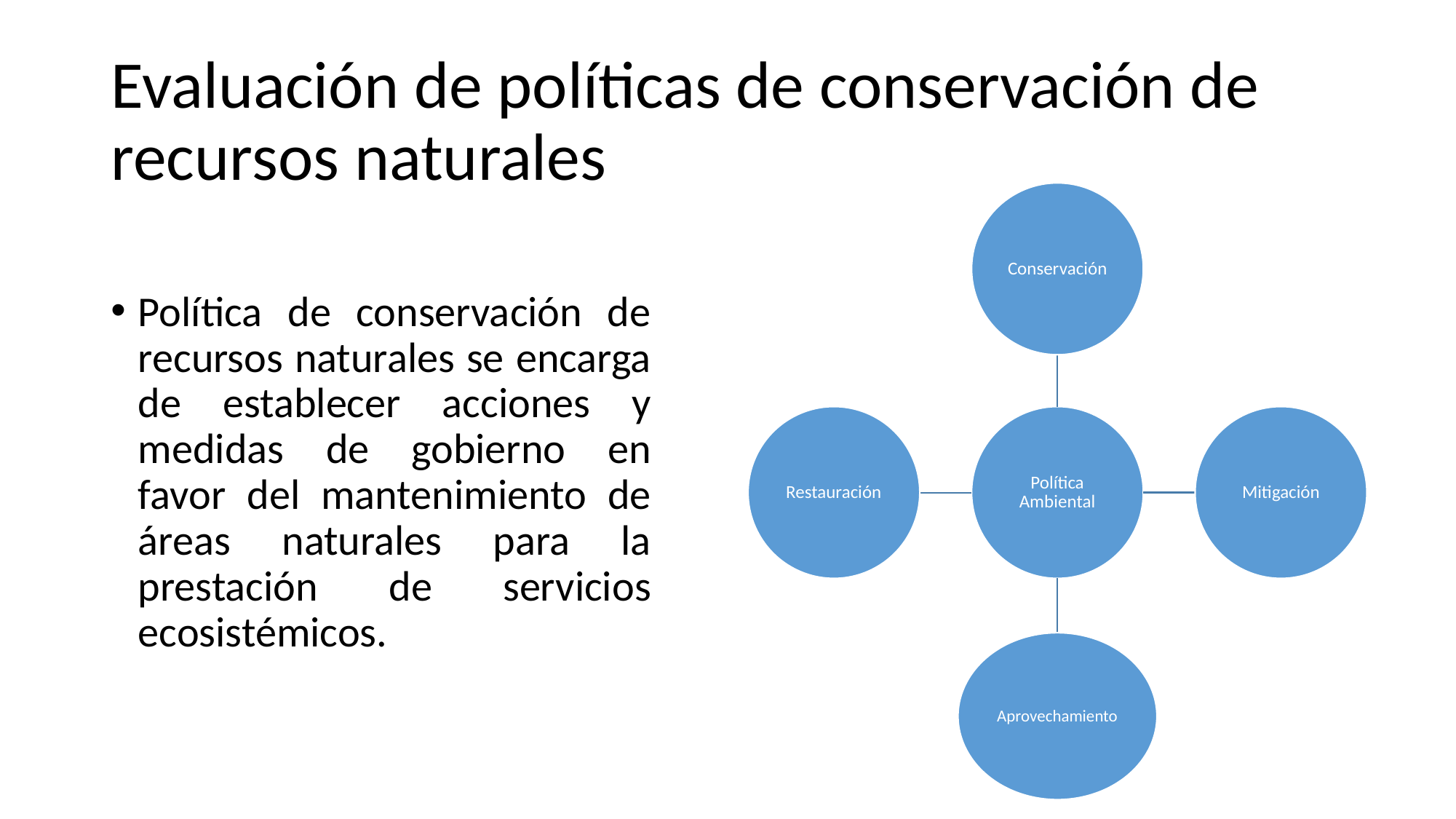

# Evaluación de políticas de conservación de recursos naturales
Política Ambiental

Conservación

Mitigación

Aprovechamiento

Restauración

Política de conservación de recursos naturales se encarga de establecer acciones y medidas de gobierno en favor del mantenimiento de áreas naturales para la prestación de servicios ecosistémicos.